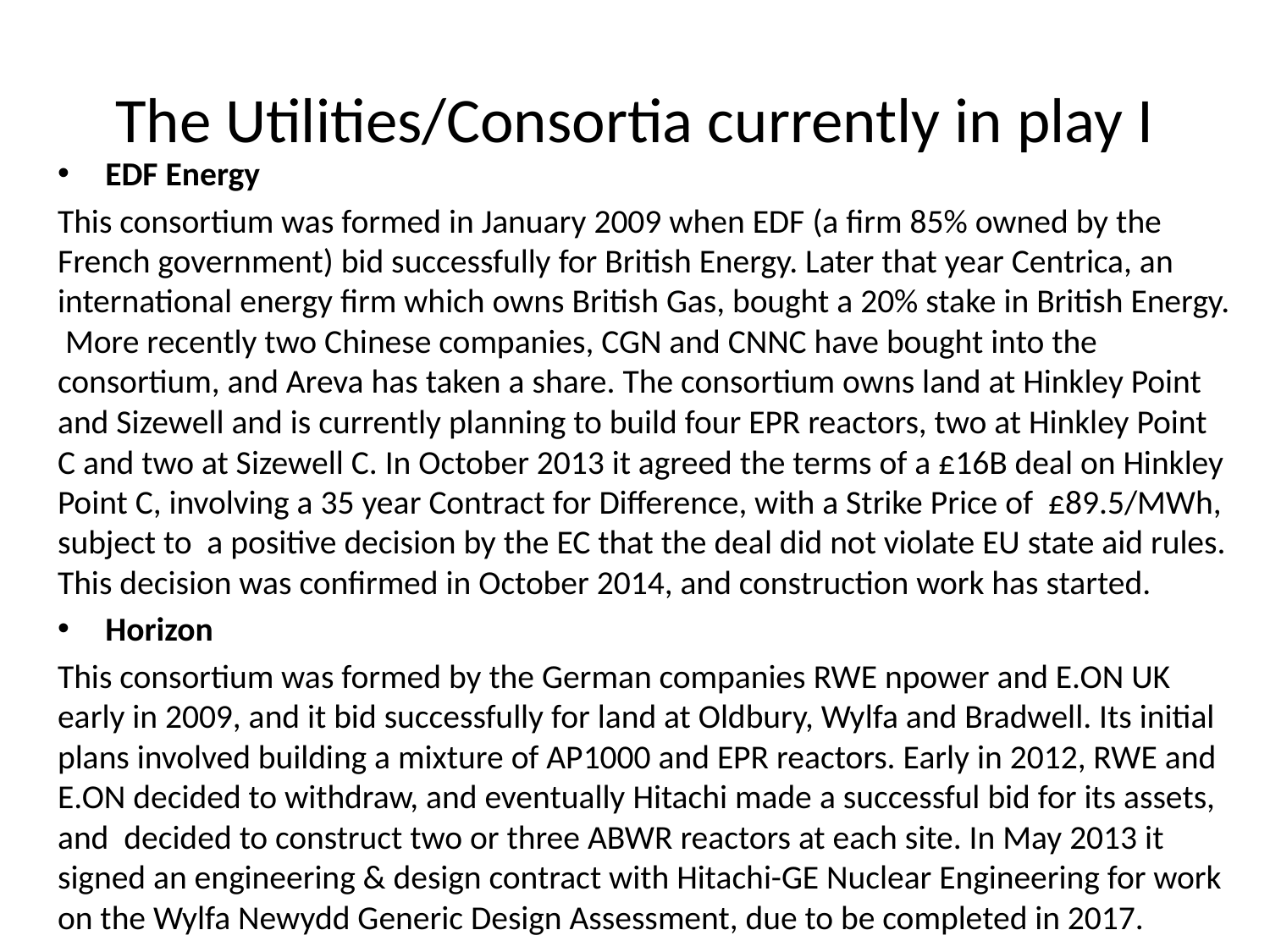

# The Utilities/Consortia currently in play I
EDF Energy
This consortium was formed in January 2009 when EDF (a firm 85% owned by the French government) bid successfully for British Energy. Later that year Centrica, an international energy firm which owns British Gas, bought a 20% stake in British Energy.  More recently two Chinese companies, CGN and CNNC have bought into the consortium, and Areva has taken a share. The consortium owns land at Hinkley Point and Sizewell and is currently planning to build four EPR reactors, two at Hinkley Point C and two at Sizewell C. In October 2013 it agreed the terms of a £16B deal on Hinkley Point C, involving a 35 year Contract for Difference, with a Strike Price of  £89.5/MWh, subject to  a positive decision by the EC that the deal did not violate EU state aid rules. This decision was confirmed in October 2014, and construction work has started.
Horizon
This consortium was formed by the German companies RWE npower and E.ON UK early in 2009, and it bid successfully for land at Oldbury, Wylfa and Bradwell. Its initial plans involved building a mixture of AP1000 and EPR reactors. Early in 2012, RWE and E.ON decided to withdraw, and eventually Hitachi made a successful bid for its assets, and  decided to construct two or three ABWR reactors at each site. In May 2013 it signed an engineering & design contract with Hitachi-GE Nuclear Engineering for work on the Wylfa Newydd Generic Design Assessment, due to be completed in 2017.